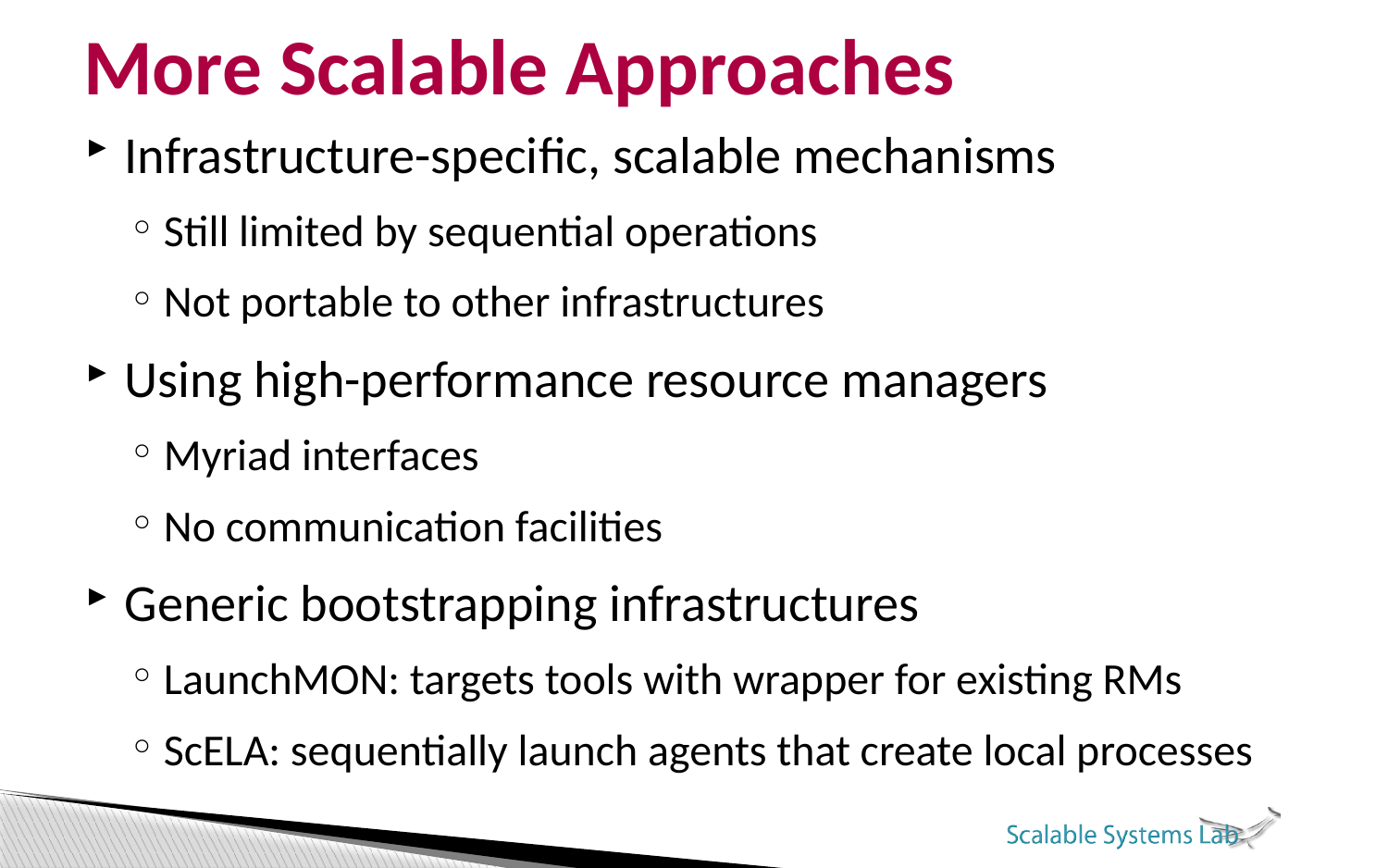

# More Scalable Approaches
Infrastructure-specific, scalable mechanisms
Still limited by sequential operations
Not portable to other infrastructures
Using high-performance resource managers
Myriad interfaces
No communication facilities
Generic bootstrapping infrastructures
LaunchMON: targets tools with wrapper for existing RMs
ScELA: sequentially launch agents that create local processes